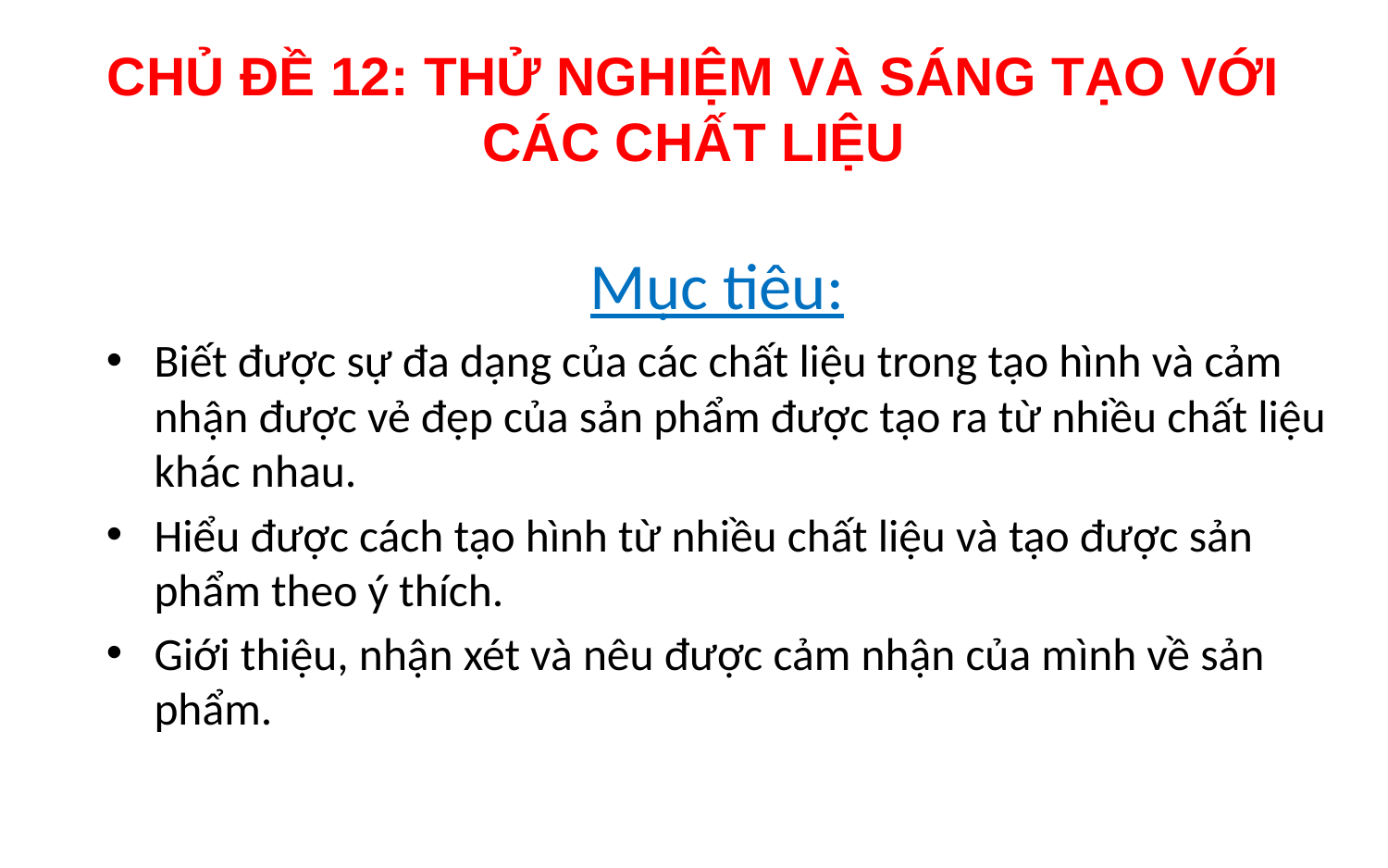

# CHỦ ĐỀ 12: THỬ NGHIỆM VÀ SÁNG TẠO VỚI CÁC CHẤT LIỆU
Mục tiêu:
Biết được sự đa dạng của các chất liệu trong tạo hình và cảm nhận được vẻ đẹp của sản phẩm được tạo ra từ nhiều chất liệu khác nhau.
Hiểu được cách tạo hình từ nhiều chất liệu và tạo được sản phẩm theo ý thích.
Giới thiệu, nhận xét và nêu được cảm nhận của mình về sản phẩm.